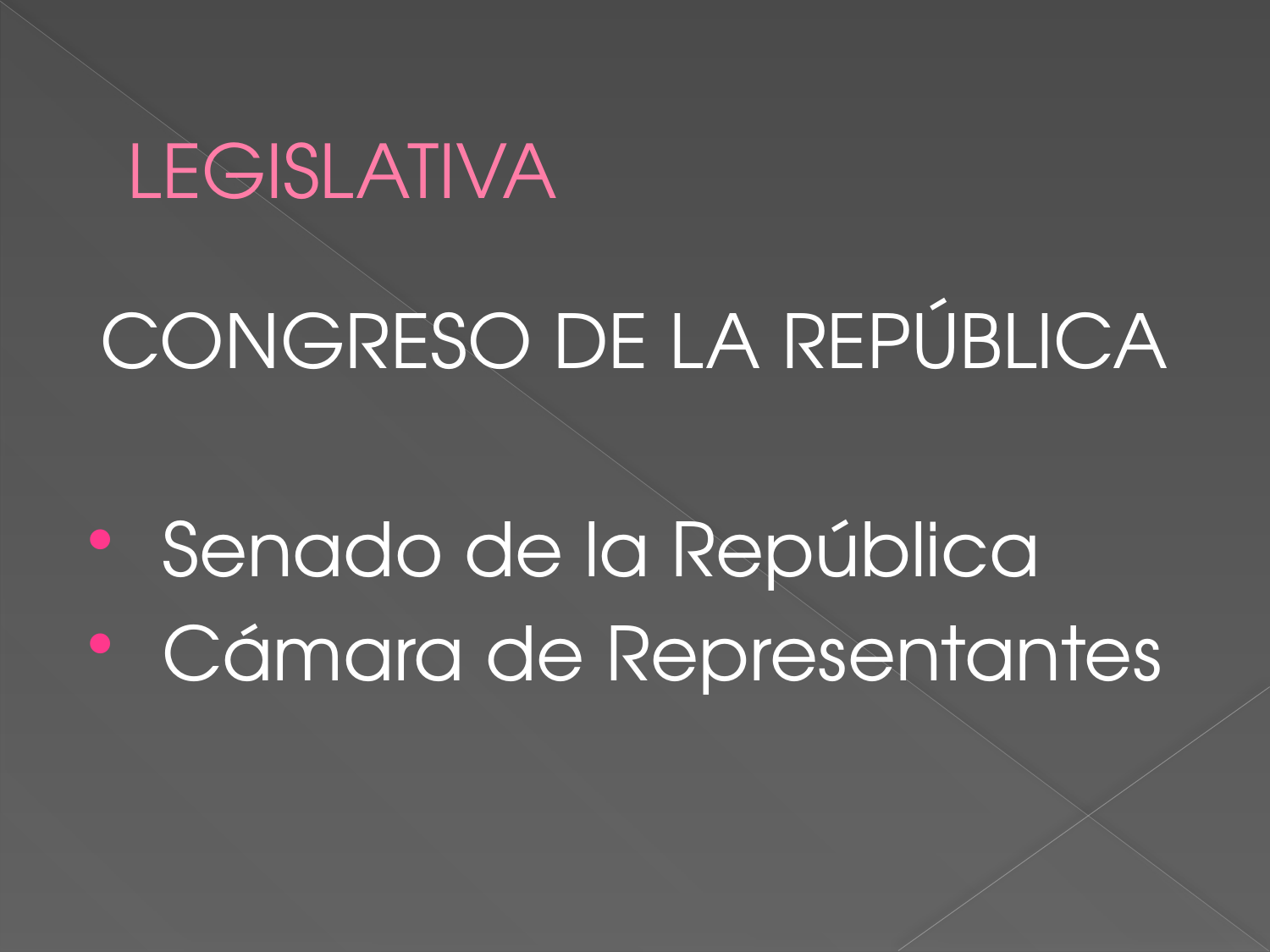

# LEGISLATIVA
CONGRESO DE LA REPÚBLICA

 Senado de la República
 Cámara de Representantes